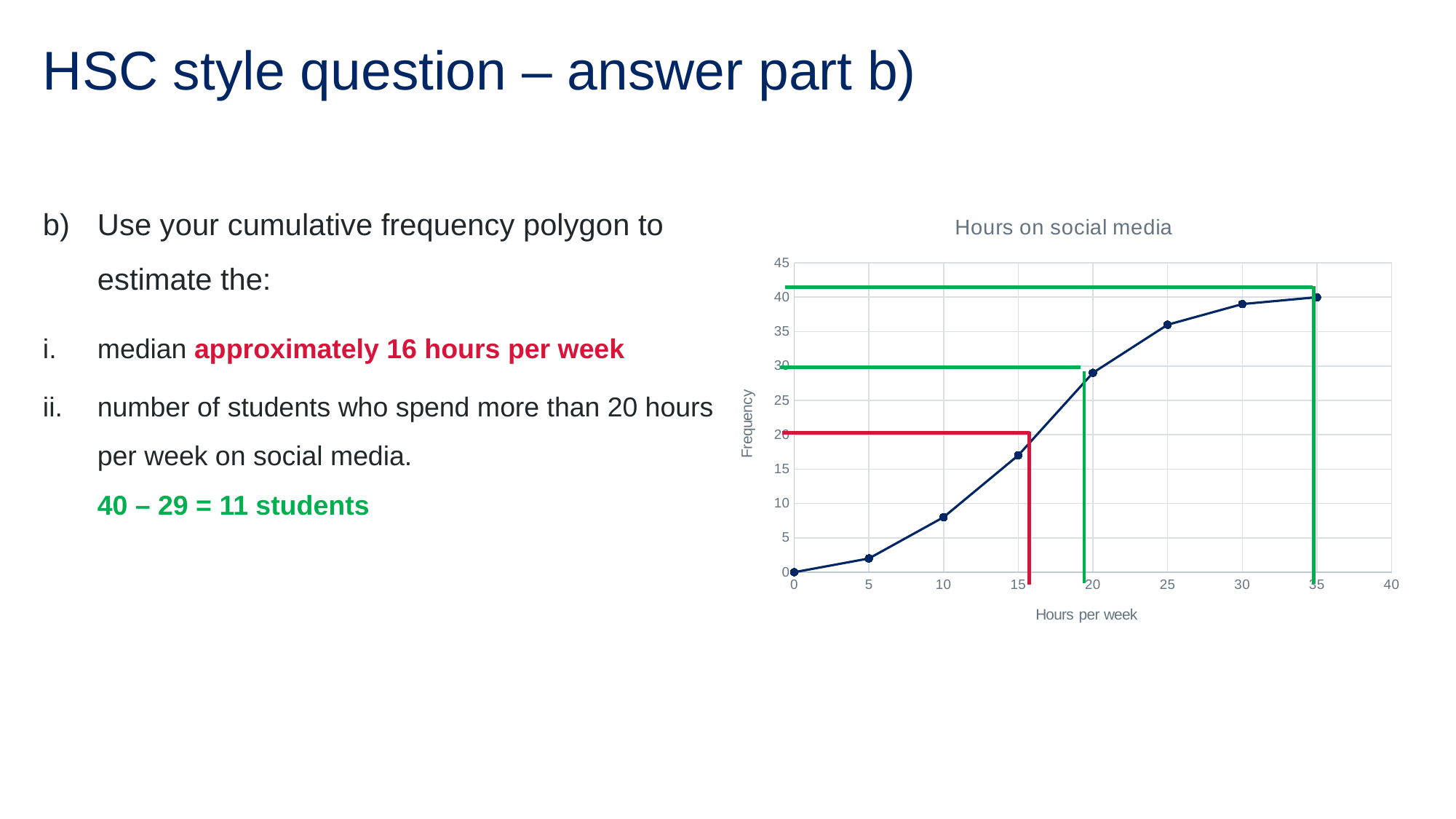

# HSC style question – answer part b)

Use your cumulative frequency polygon to estimate the:
median approximately 16 hours per week
number of students who spend more than 20 hours per week on social media.
40 – 29 = 11 students

### Chart: Hours on social media

| Category |  |
|---|---|